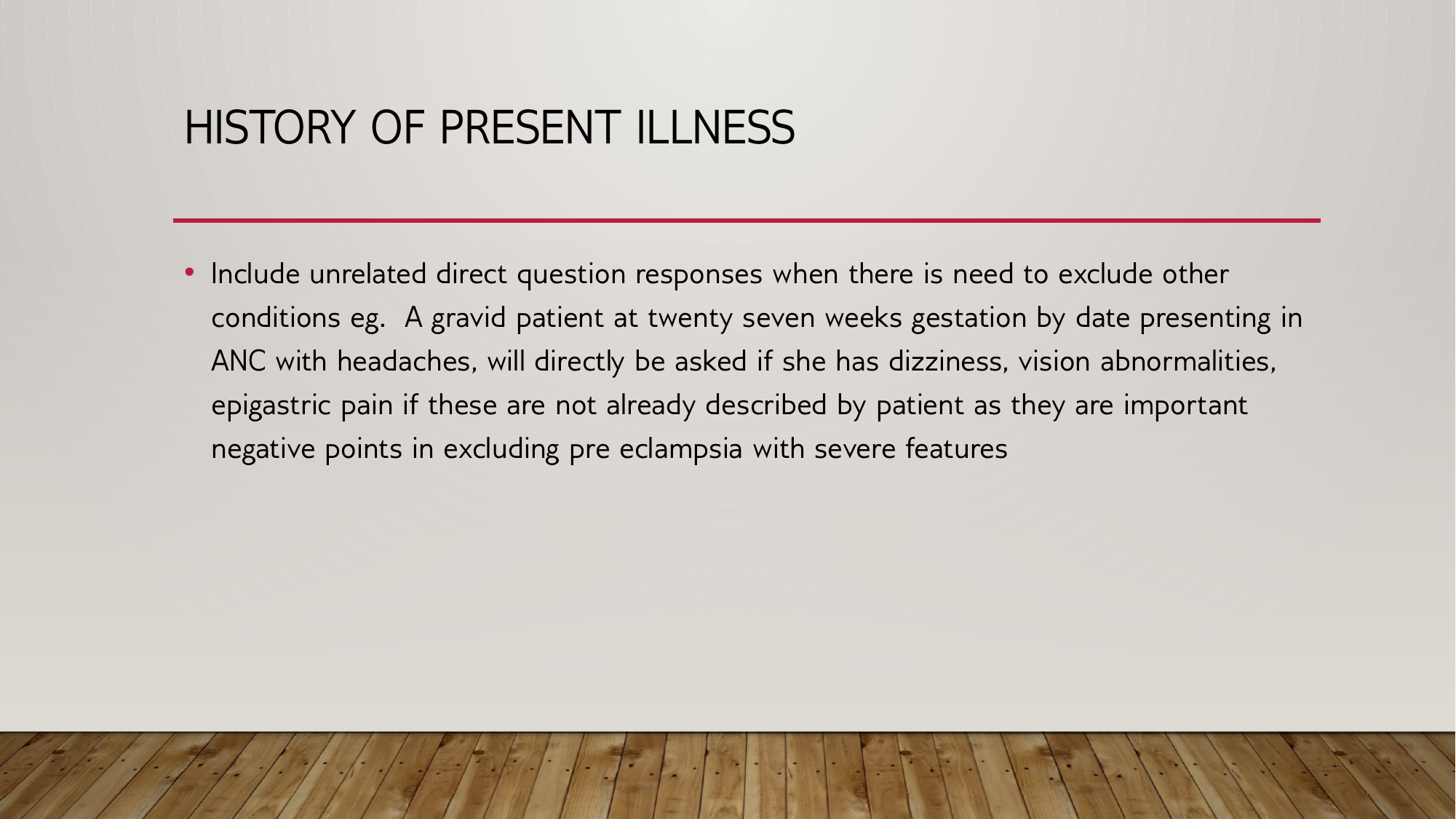

# HISTORY OF PRESENT ILLNESS
Include unrelated direct question responses when there is need to exclude other conditions eg.  A gravid patient at twenty seven weeks gestation by date presenting in ANC with headaches, will directly be asked if she has dizziness, vision abnormalities, epigastric pain if these are not already described by patient as they are important negative points in excluding pre eclampsia with severe features